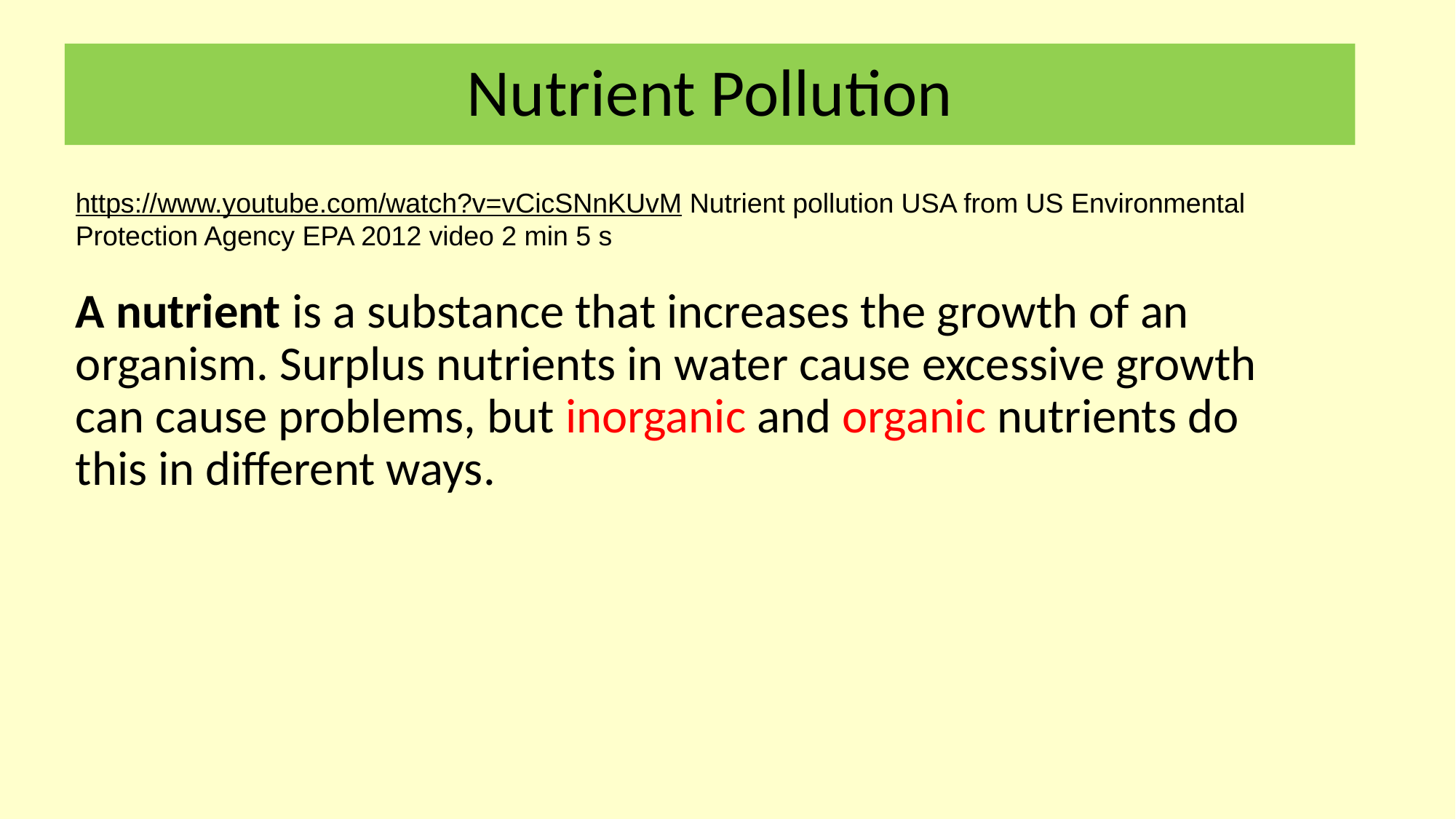

# Nutrient Pollution
https://www.youtube.com/watch?v=vCicSNnKUvM Nutrient pollution USA from US Environmental Protection Agency EPA 2012 video 2 min 5 s
A nutrient is a substance that increases the growth of an organism. Surplus nutrients in water cause excessive growth can cause problems, but inorganic and organic nutrients do this in different ways.